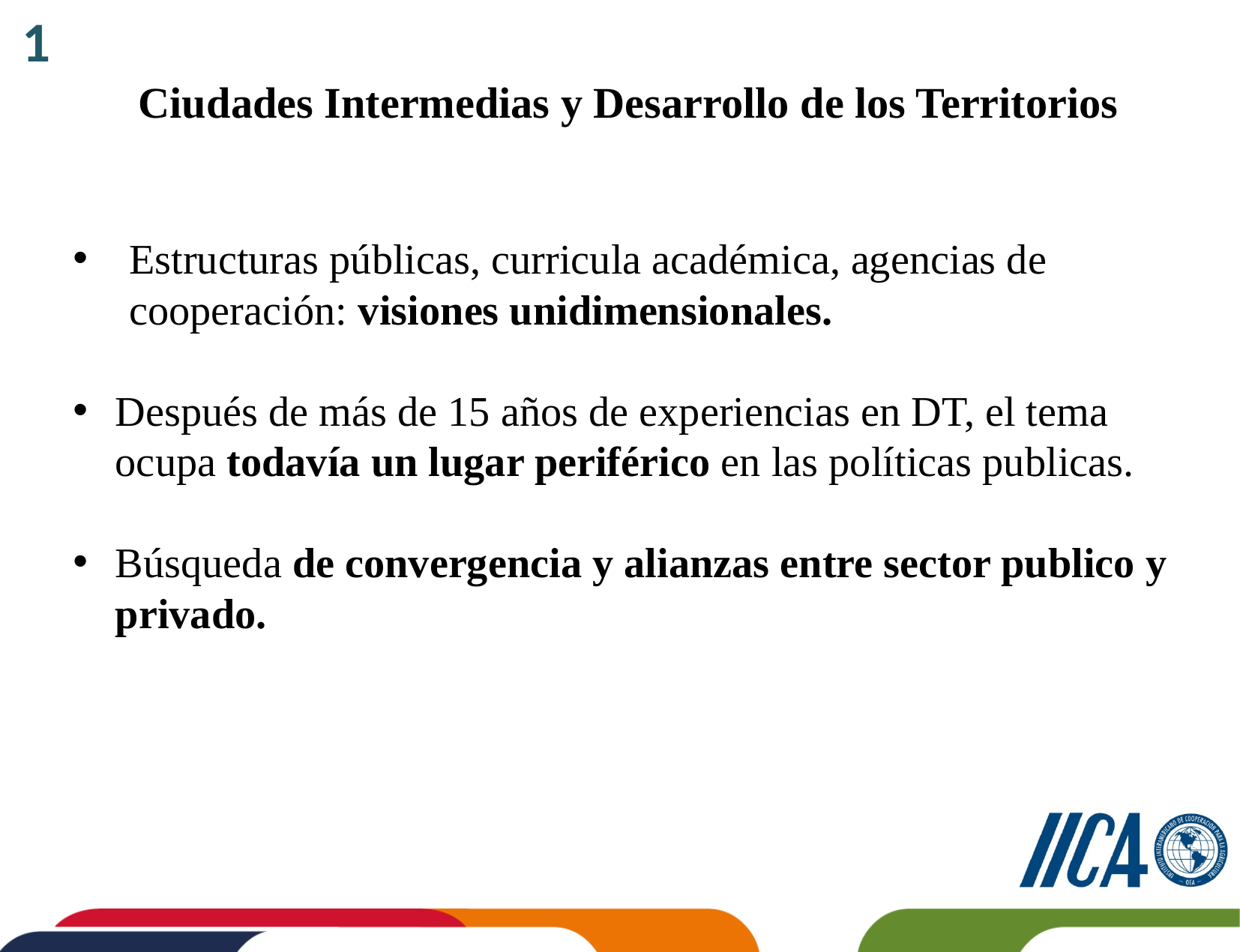

1

# Ciudades Intermedias y Desarrollo de los Territorios

Estructuras públicas, curricula académica, agencias de cooperación: visiones unidimensionales.

Después de más de 15 años de experiencias en DT, el tema ocupa todavía un lugar periférico en las políticas publicas.

Búsqueda de convergencia y alianzas entre sector publico y  privado.